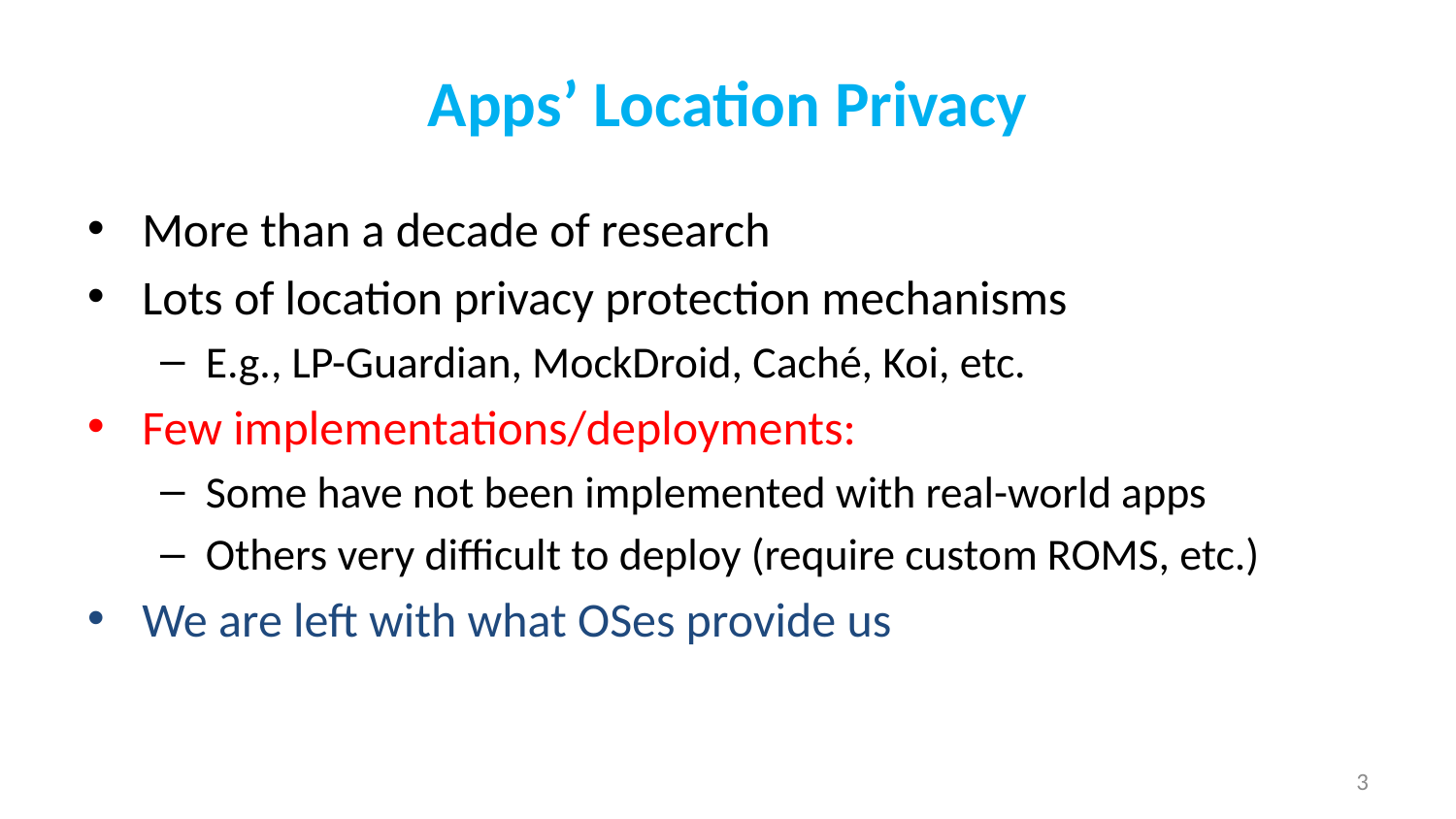

# Apps’ Location Privacy
More than a decade of research
Lots of location privacy protection mechanisms
E.g., LP-Guardian, MockDroid, Caché, Koi, etc.
Few implementations/deployments:
Some have not been implemented with real-world apps
Others very difficult to deploy (require custom ROMS, etc.)
We are left with what OSes provide us

3